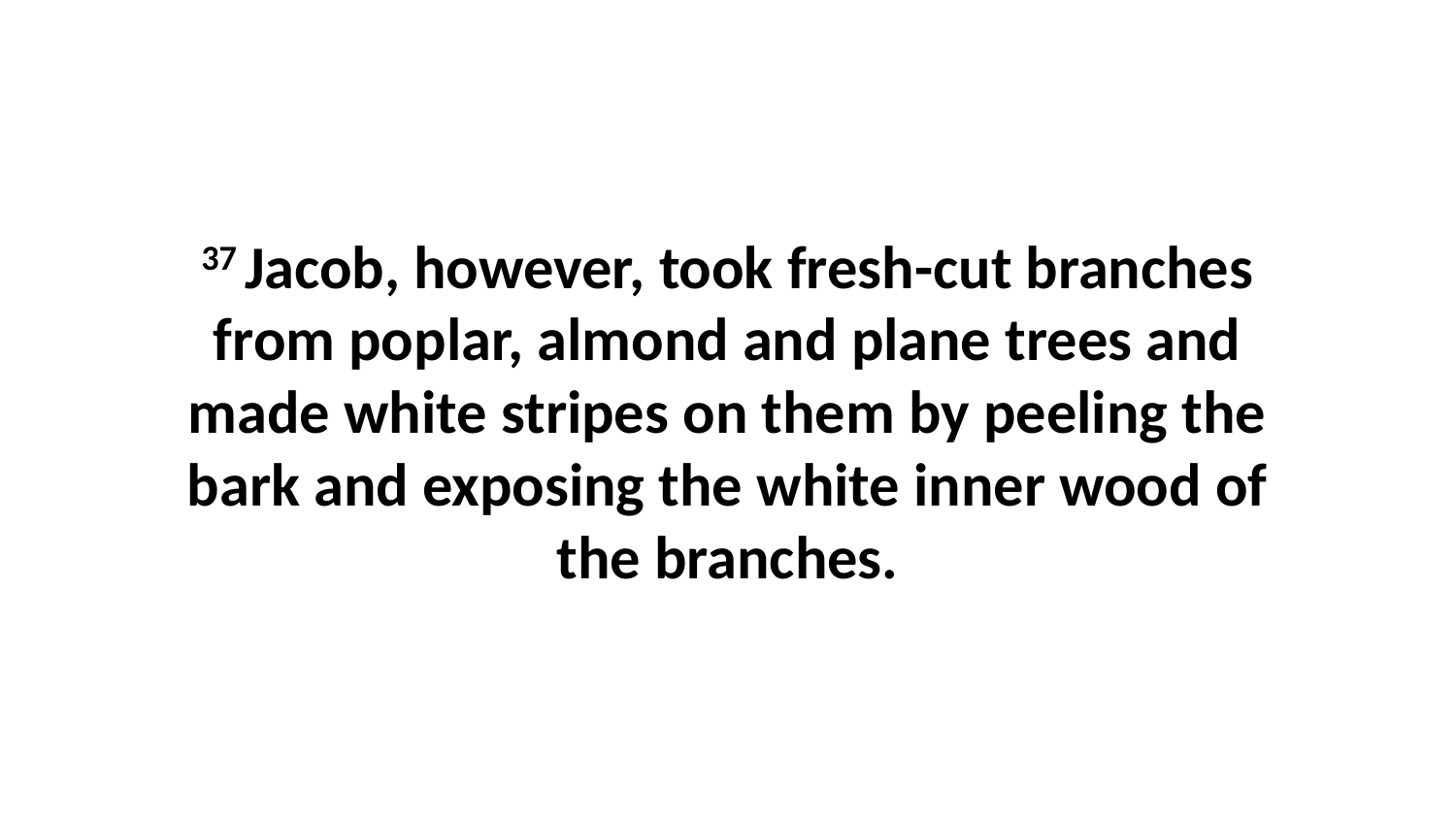

37 Jacob, however, took fresh-cut branches from poplar, almond and plane trees and made white stripes on them by peeling the bark and exposing the white inner wood of the branches.